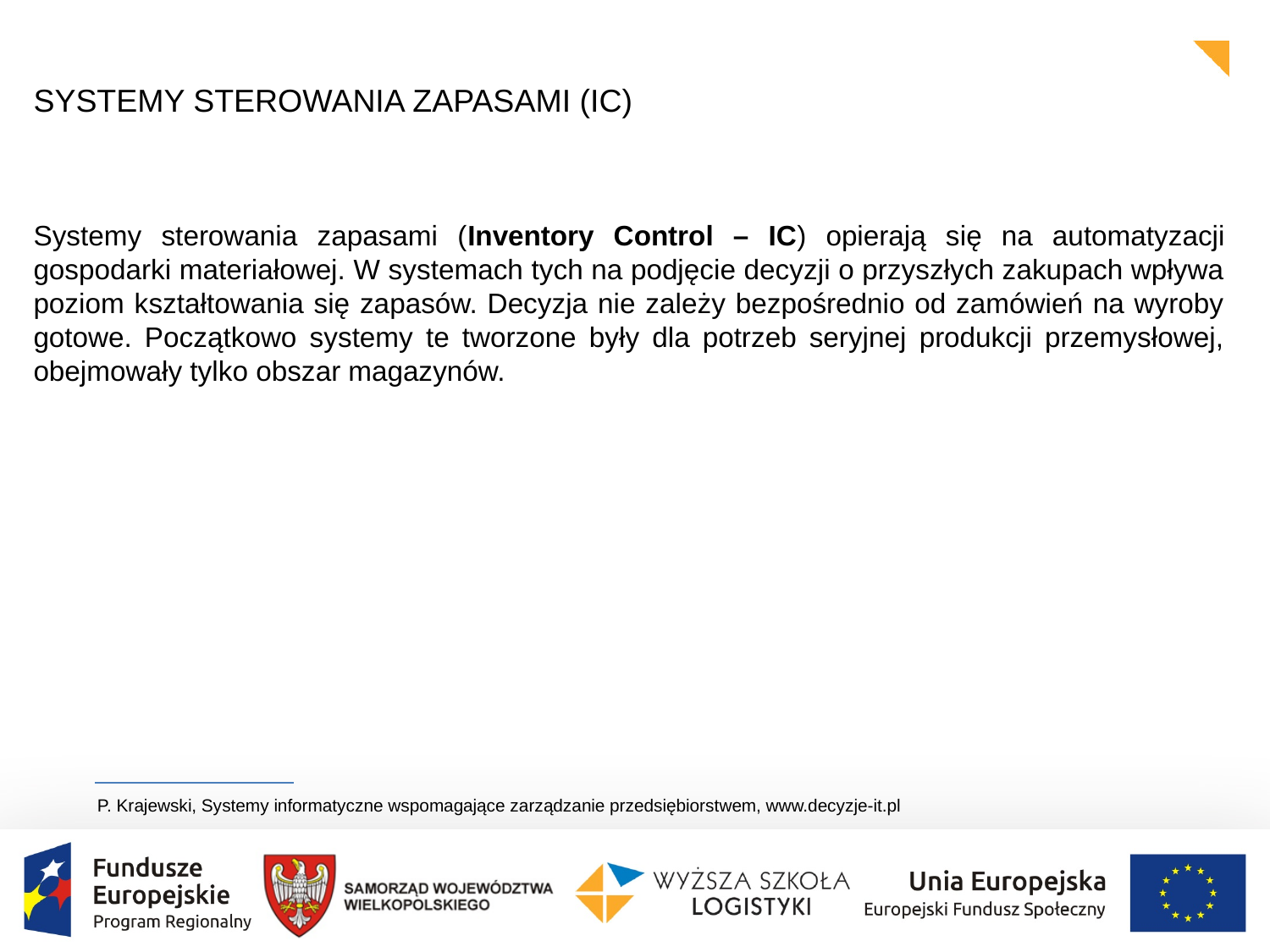

SYSTEMY STEROWANIA ZAPASAMI (IC)
Systemy sterowania zapasami (Inventory Control – IC) opierają się na automatyzacji gospodarki materiałowej. W systemach tych na podjęcie decyzji o przyszłych zakupach wpływa poziom kształtowania się zapasów. Decyzja nie zależy bezpośrednio od zamówień na wyroby gotowe. Początkowo systemy te tworzone były dla potrzeb seryjnej produkcji przemysłowej, obejmowały tylko obszar magazynów.
P. Krajewski, Systemy informatyczne wspomagające zarządzanie przedsiębiorstwem, www.decyzje-it.pl